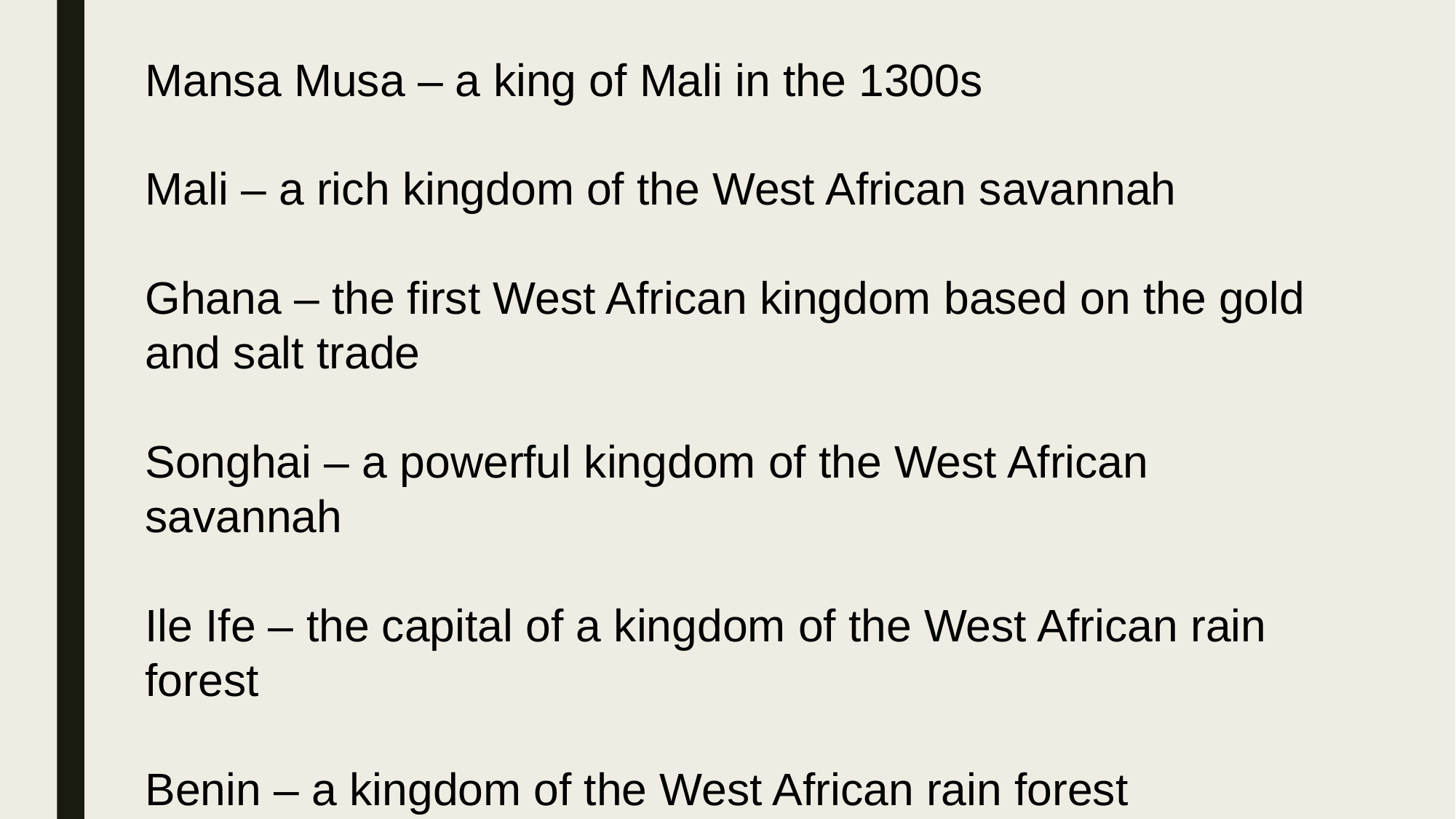

Mansa Musa – a king of Mali in the 1300s

Mali – a rich kingdom of the West African savannah

Ghana – the first West African kingdom based on the gold and salt trade

Songhai – a powerful kingdom of the West African savannah

Ile Ife – the capital of a kingdom of the West African rain forest

Benin – a kingdom of the West African rain forest